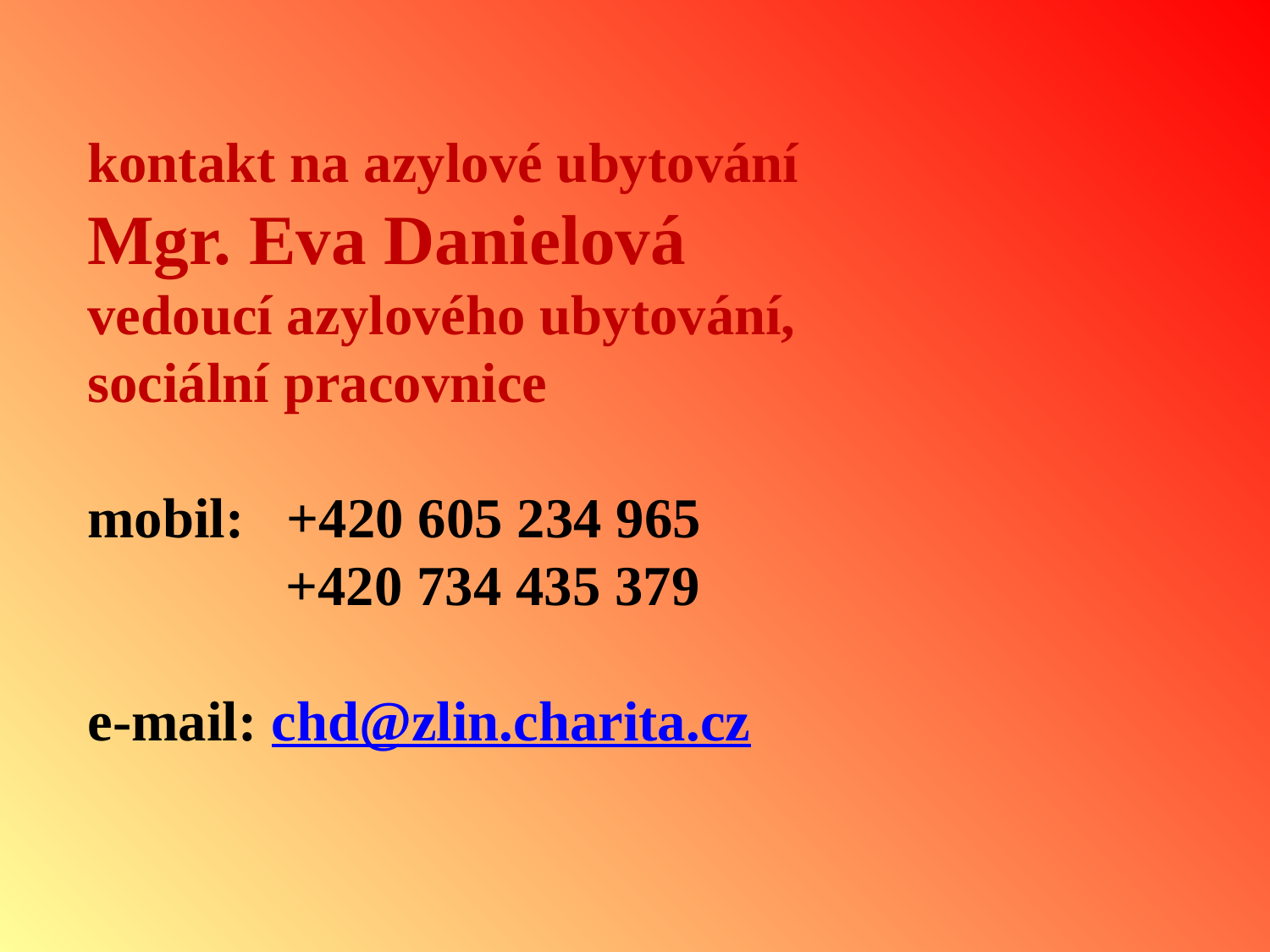

# kontakt na azylové ubytování Mgr. Eva Danielová vedoucí azylového ubytování, sociální pracovnice mobil:   +420 605 234 965 +420 734 435 379 e-mail: chd@zlin.charita.cz